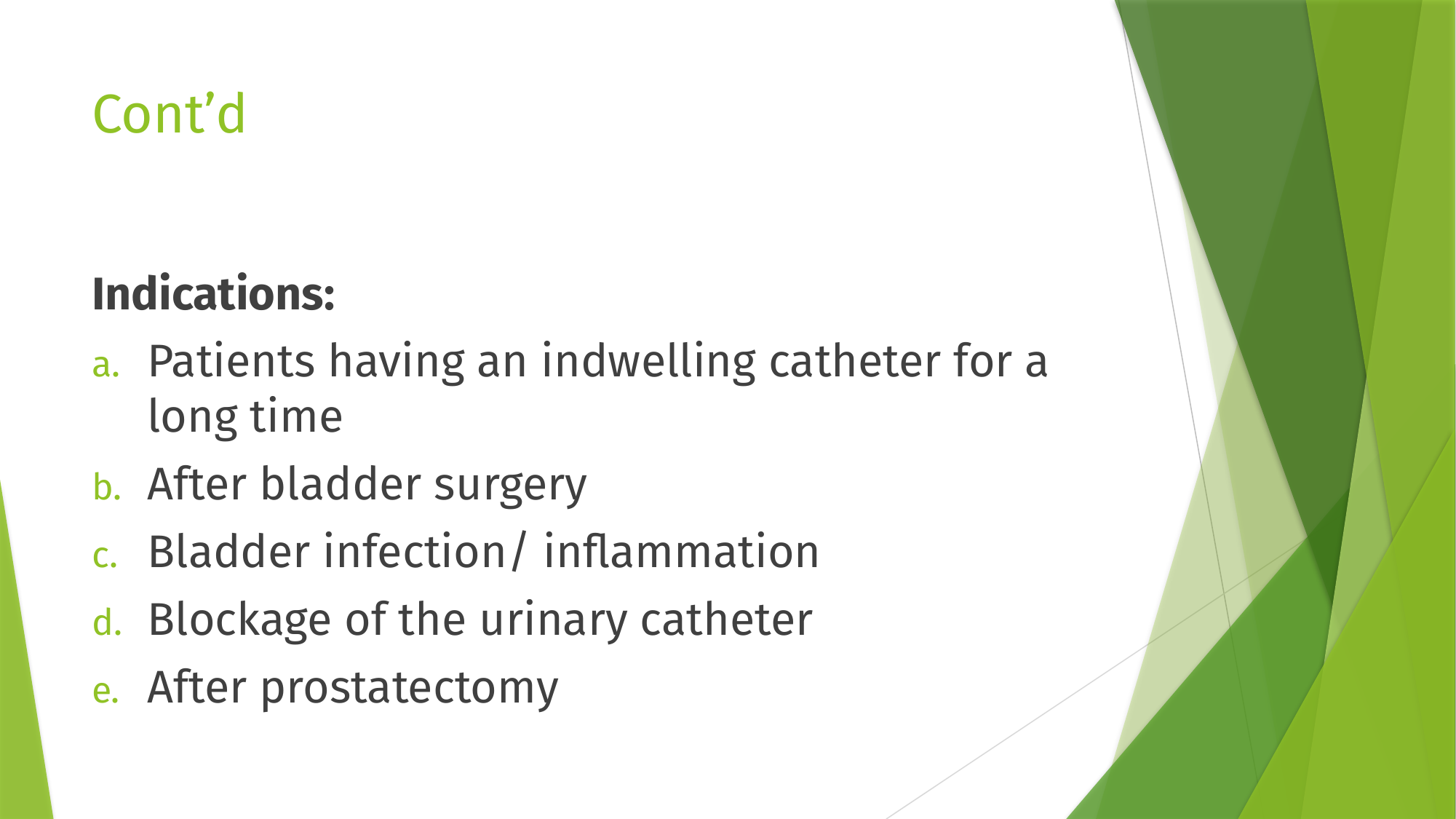

# Cont’d
Indications:
Patients having an indwelling catheter for a long time
After bladder surgery
Bladder infection/ inflammation
Blockage of the urinary catheter
After prostatectomy